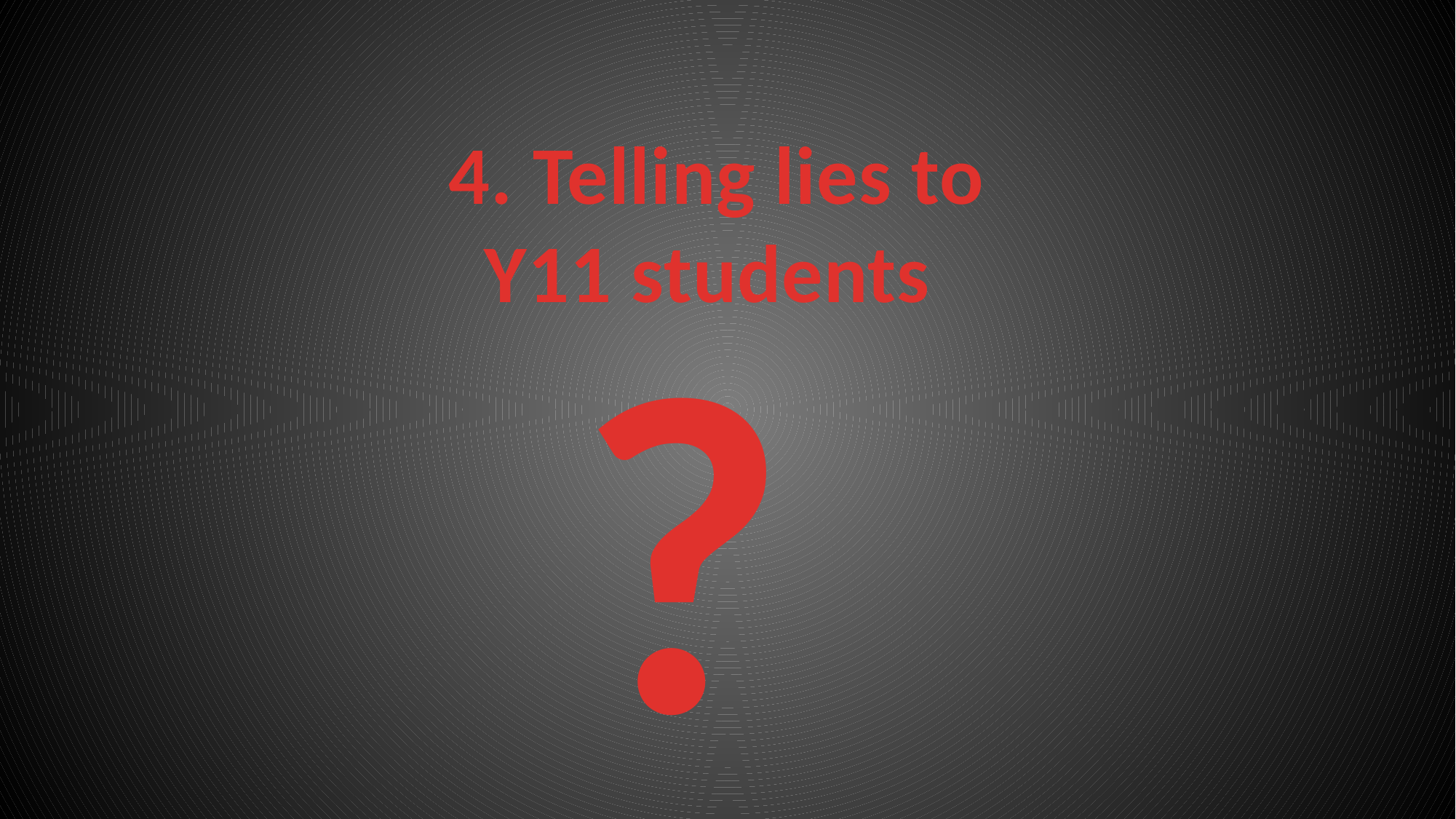

4. Telling lies to
Y11 students
?